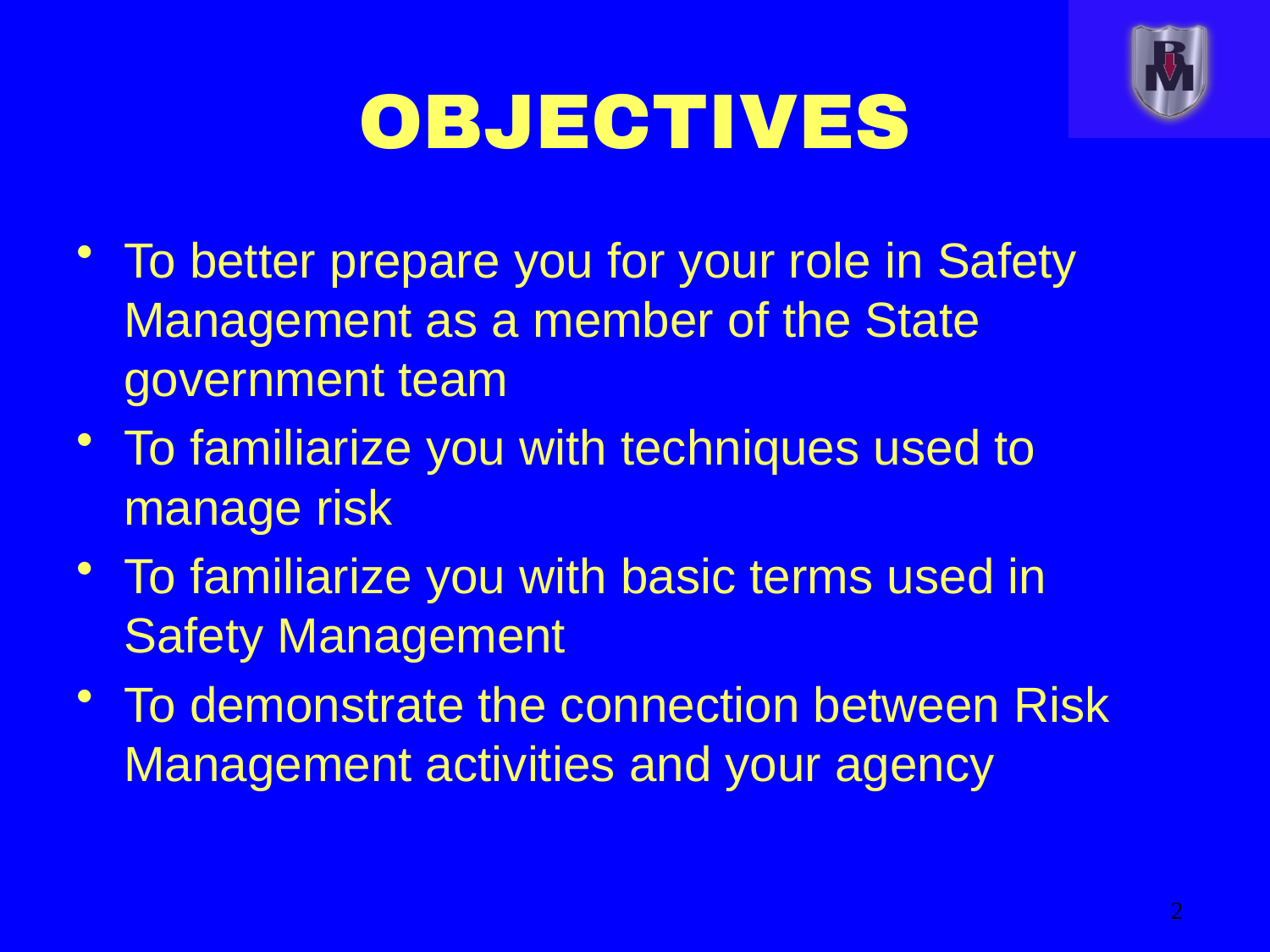

# OBJECTIVES
To better prepare you for your role in Safety Management as a member of the State government team
To familiarize you with techniques used to manage risk
To familiarize you with basic terms used in Safety Management
To demonstrate the connection between Risk Management activities and your agency